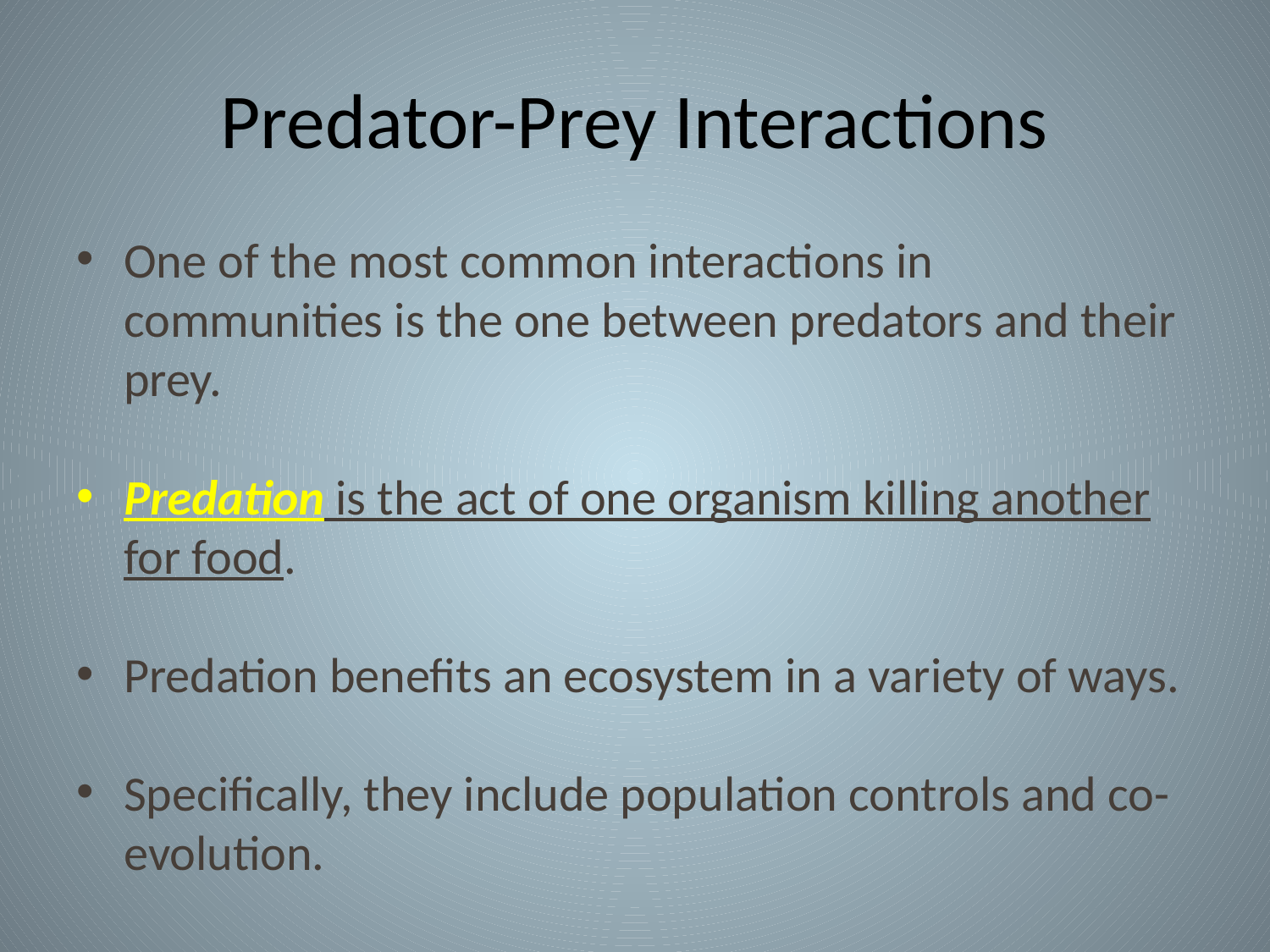

# Predator-Prey Interactions
One of the most common interactions in communities is the one between predators and their prey.

Predation is the act of one organism killing another for food.

Predation benefits an ecosystem in a variety of ways.

Specifically, they include population controls and co-evolution.